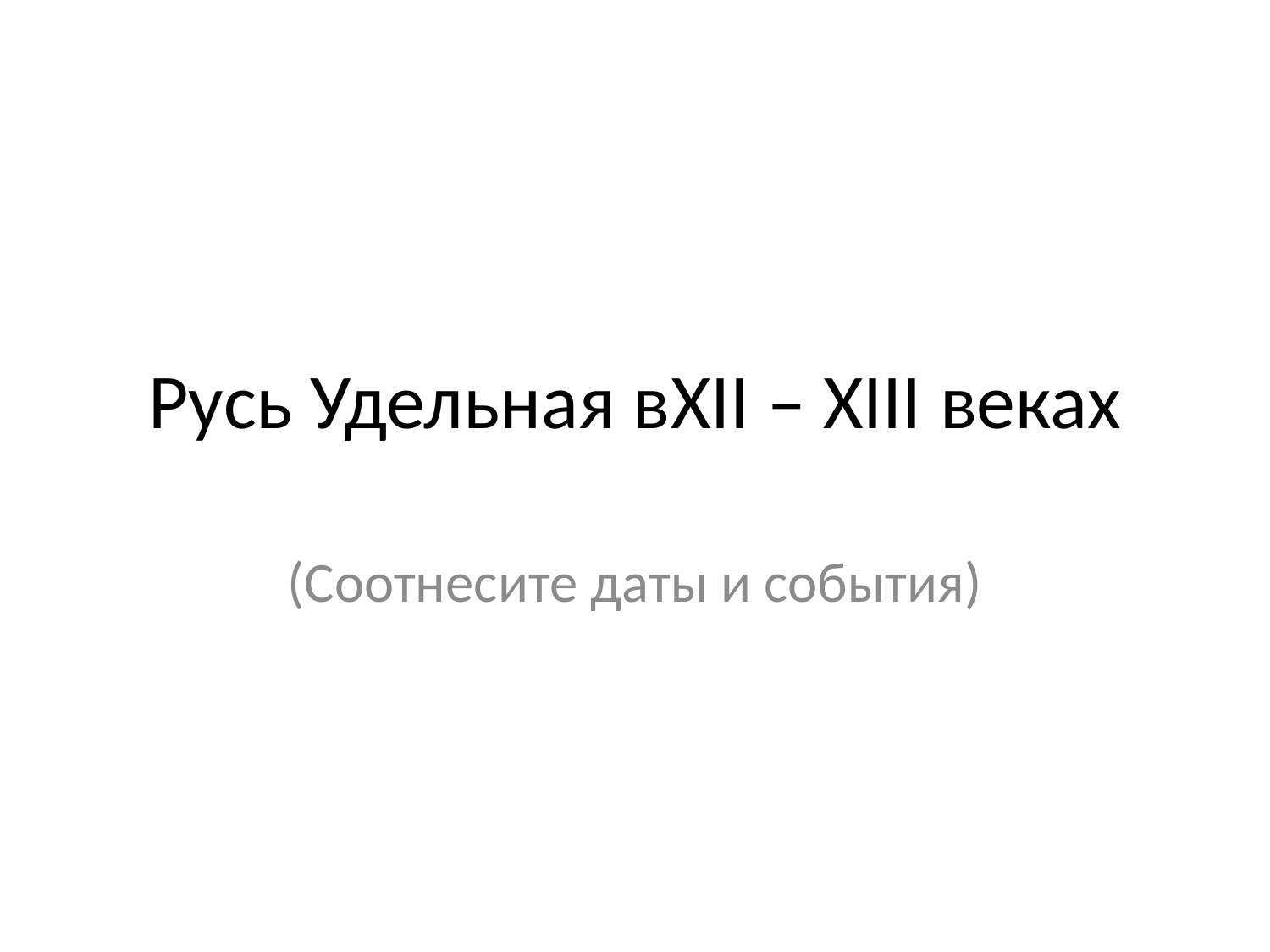

# Русь Удельная вXII – XIII веках
(Соотнесите даты и события)